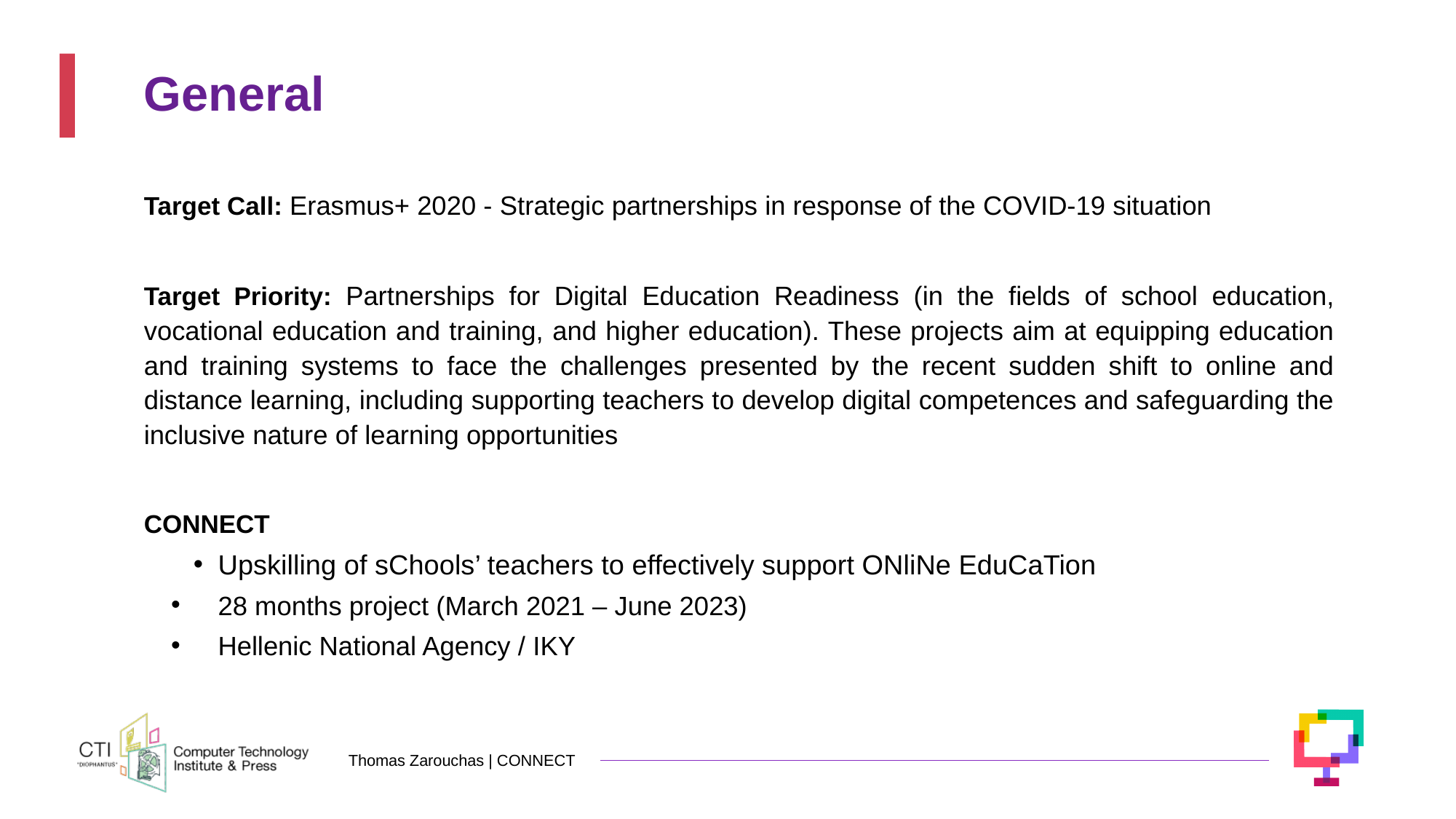

# General
Target Call: Erasmus+ 2020 - Strategic partnerships in response of the COVID-19 situation

Target Priority: Partnerships for Digital Education Readiness (in the fields of school education, vocational education and training, and higher education). These projects aim at equipping education and training systems to face the challenges presented by the recent sudden shift to online and distance learning, including supporting teachers to develop digital competences and safeguarding the inclusive nature of learning opportunities

CONNECT
Upskilling of sChools’ teachers to effectively support ONliNe EduCaTion
28 months project (March 2021 – June 2023)
Hellenic National Agency / IKY